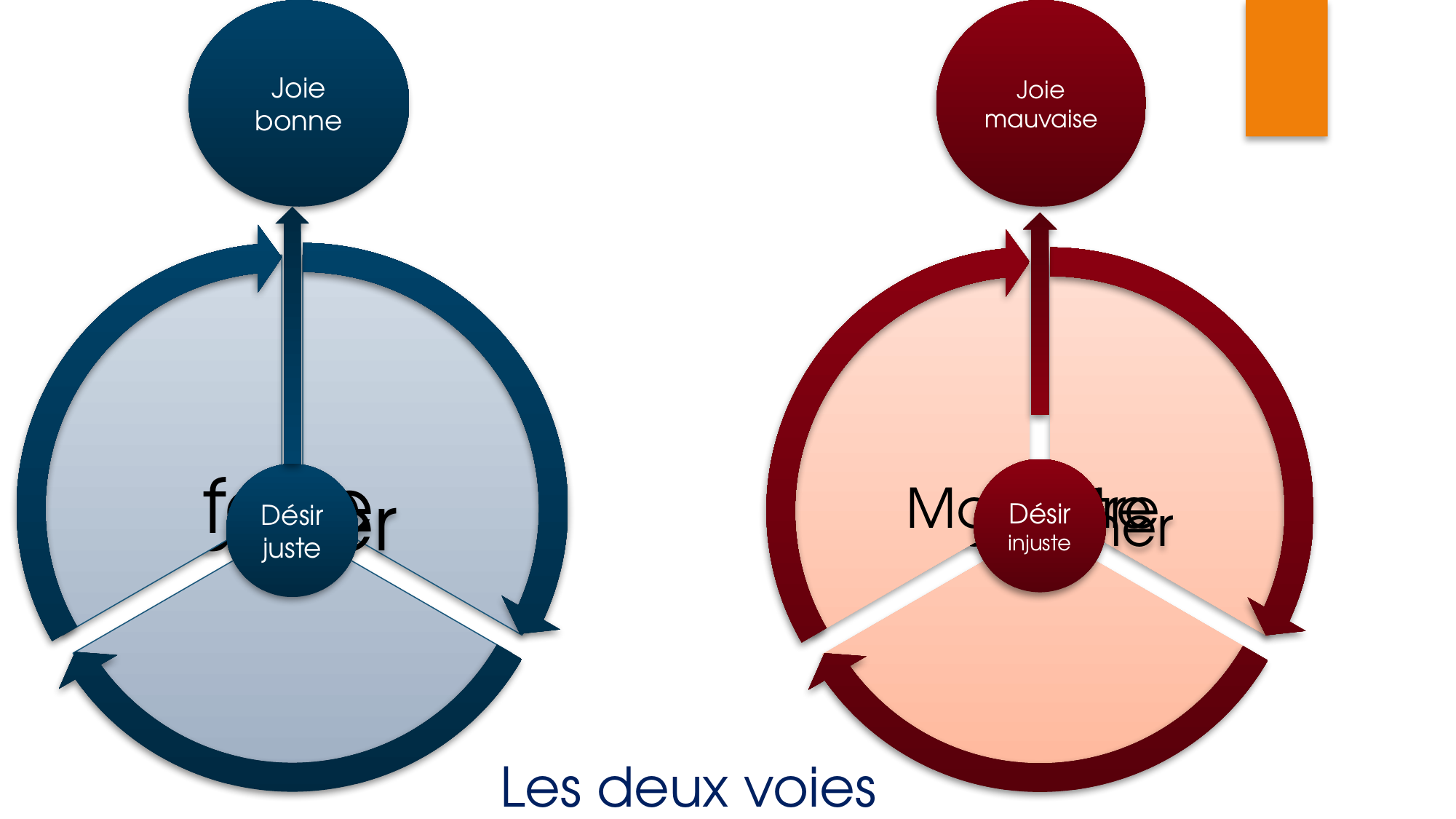

Joie bonne
Joie mauvaise

être
aimer
faire
Mal-être
Mal-aimer
Mal- faire
Désir injuste
Désir juste
Les deux voies